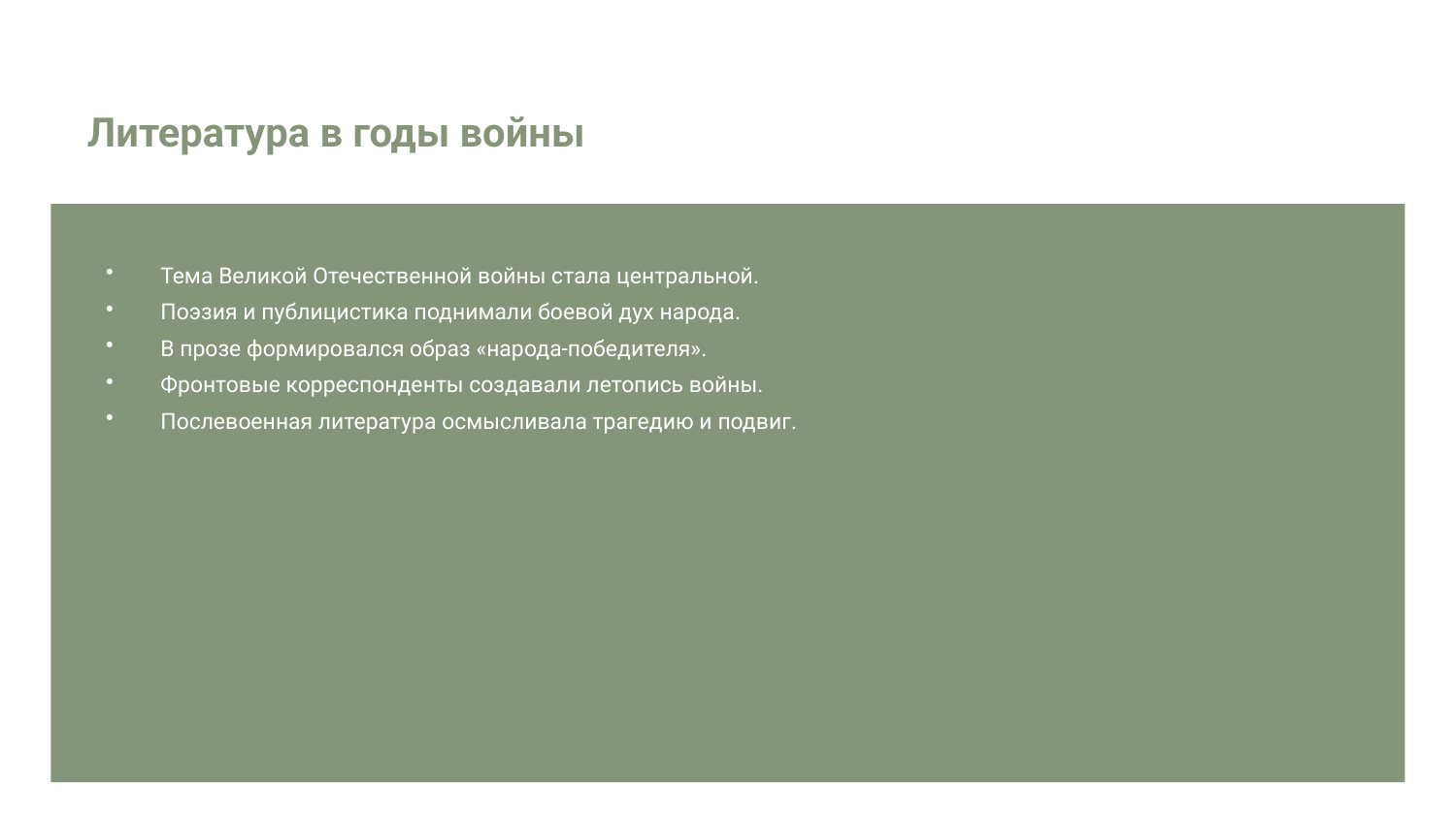

Литература в годы войны

Тема Великой Отечественной войны стала центральной.
Поэзия и публицистика поднимали боевой дух народа.
В прозе формировался образ «народа-победителя».
Фронтовые корреспонденты создавали летопись войны.
Послевоенная литература осмысливала трагедию и подвиг.